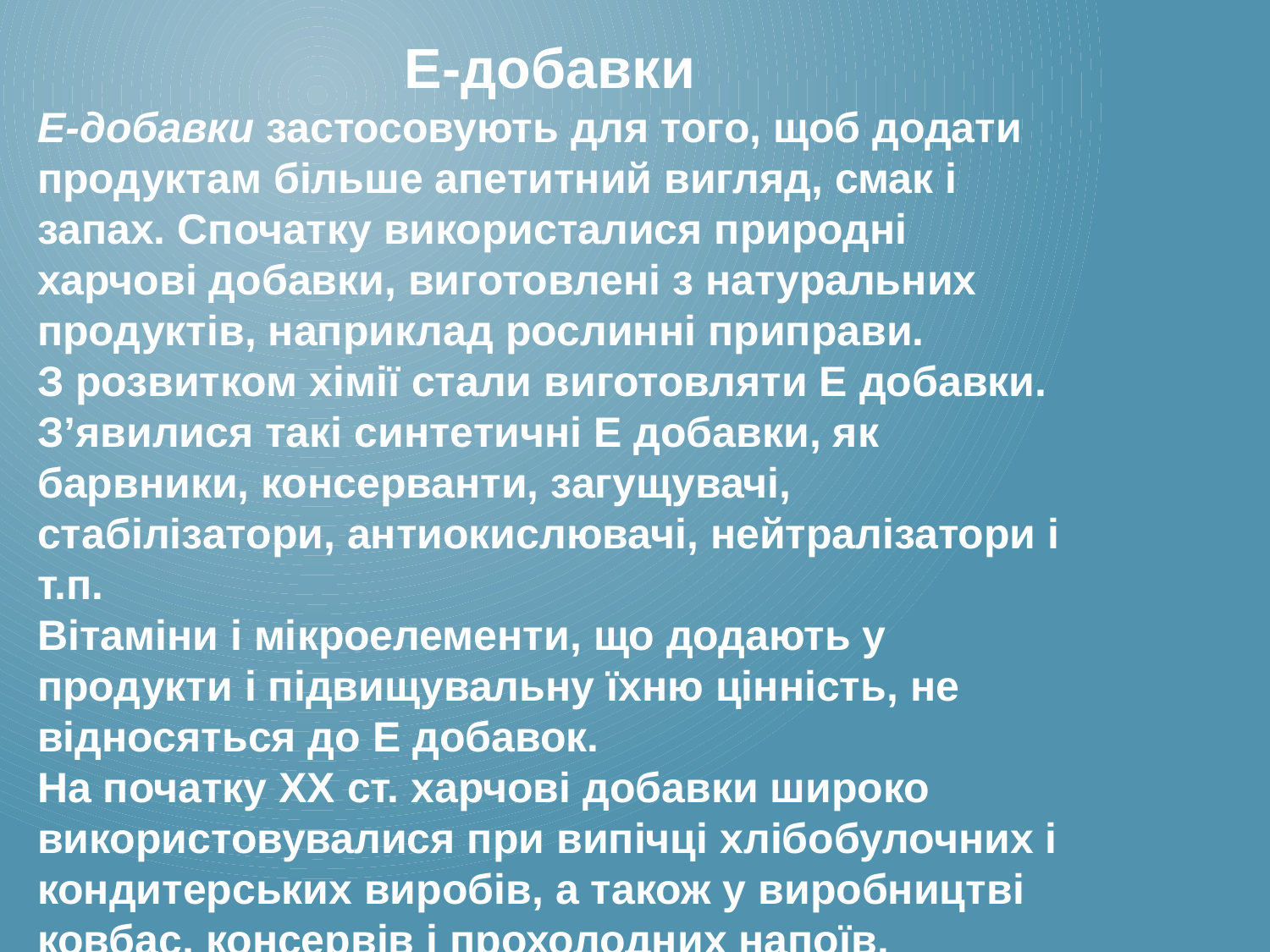

Е-добавки
Е-добавки застосовують для того, щоб додати продуктам більше апетитний вигляд, смак і запах. Спочатку використалися природні харчові добавки, виготовлені з натуральних продуктів, наприклад рослинні приправи.
З розвитком хімії стали виготовляти Е добавки. З’явилися такі синтетичні Е добавки, як барвники, консерванти, загущувачі, стабілізатори, антиокислювачі, нейтралізатори і т.п.
Вітаміни і мікроелементи, що додають у продукти і підвищувальну їхню цінність, не відносяться до Е добавок.
На початку XX ст. харчові добавки широко використовувалися при випічці хлібобулочних і кондитерських виробів, а також у виробництві ковбас, консервів і прохолодних напоїв.